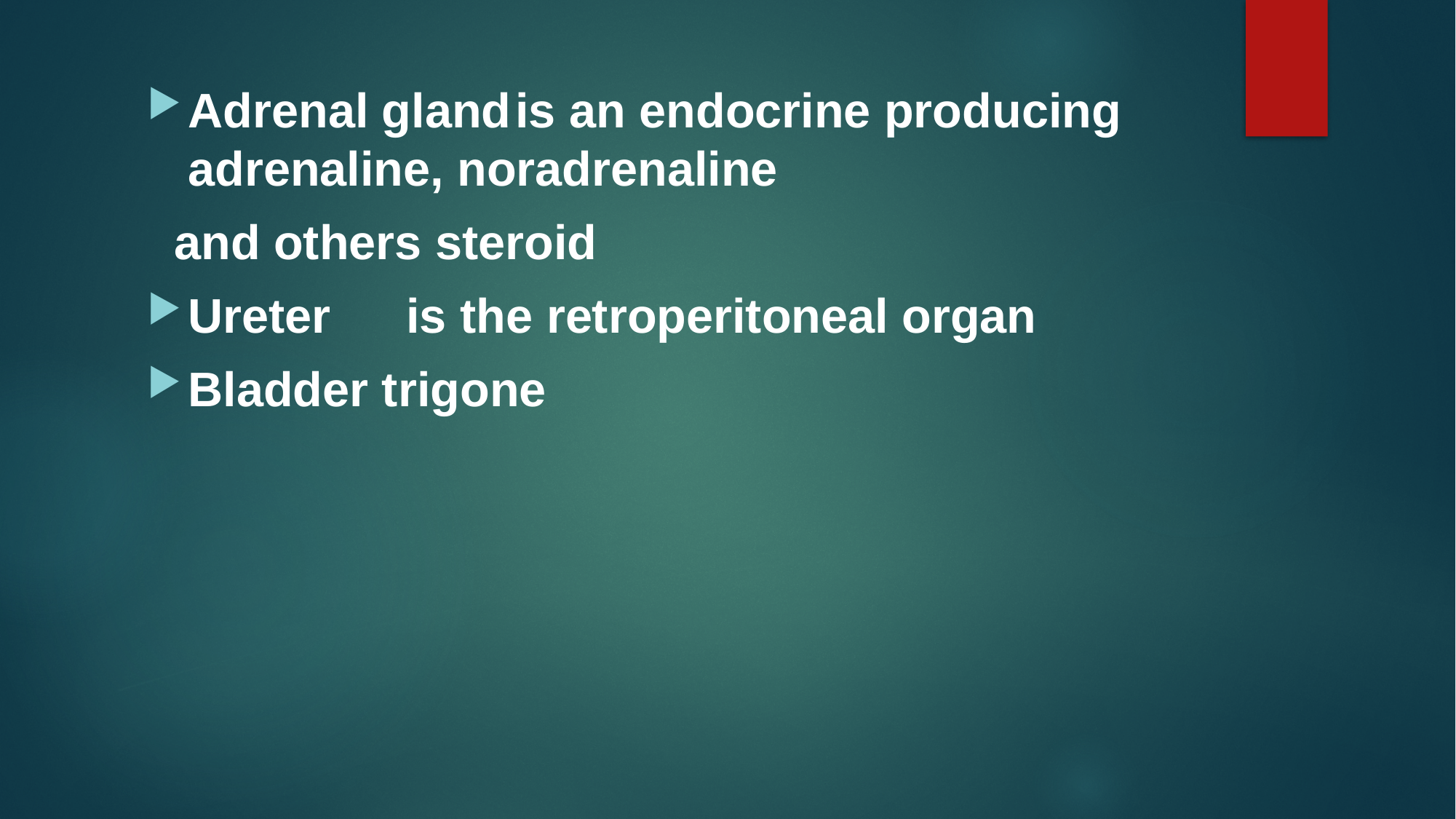

Adrenal gland	is an endocrine producing adrenaline, noradrenaline
  and others steroid
Ureter	is the retroperitoneal organ
Bladder trigone